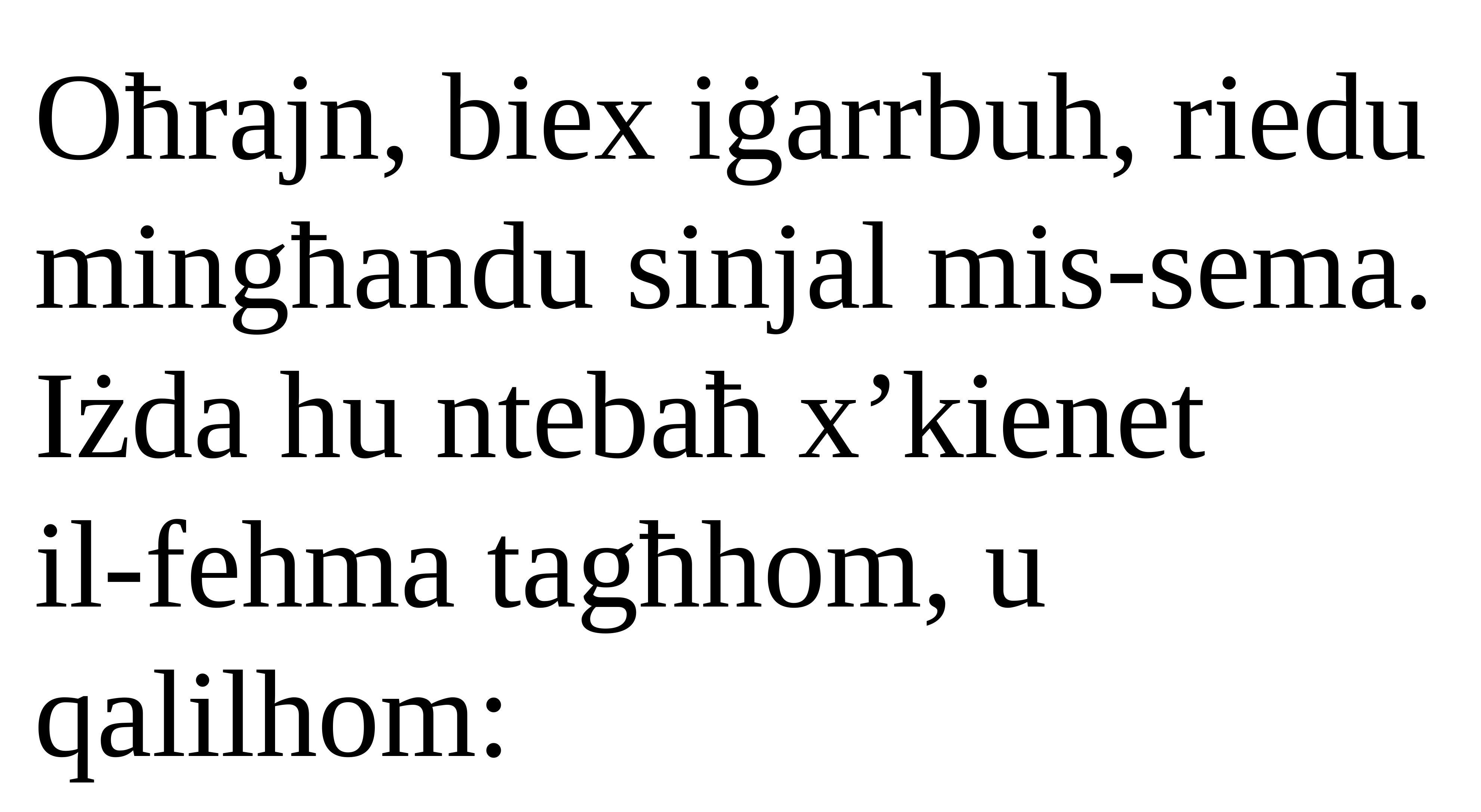

Oħrajn, biex iġarrbuh, riedu mingħandu sinjal mis-sema.
Iżda hu ntebaħ x’kienet
il-fehma tagħhom, u qalilhom: